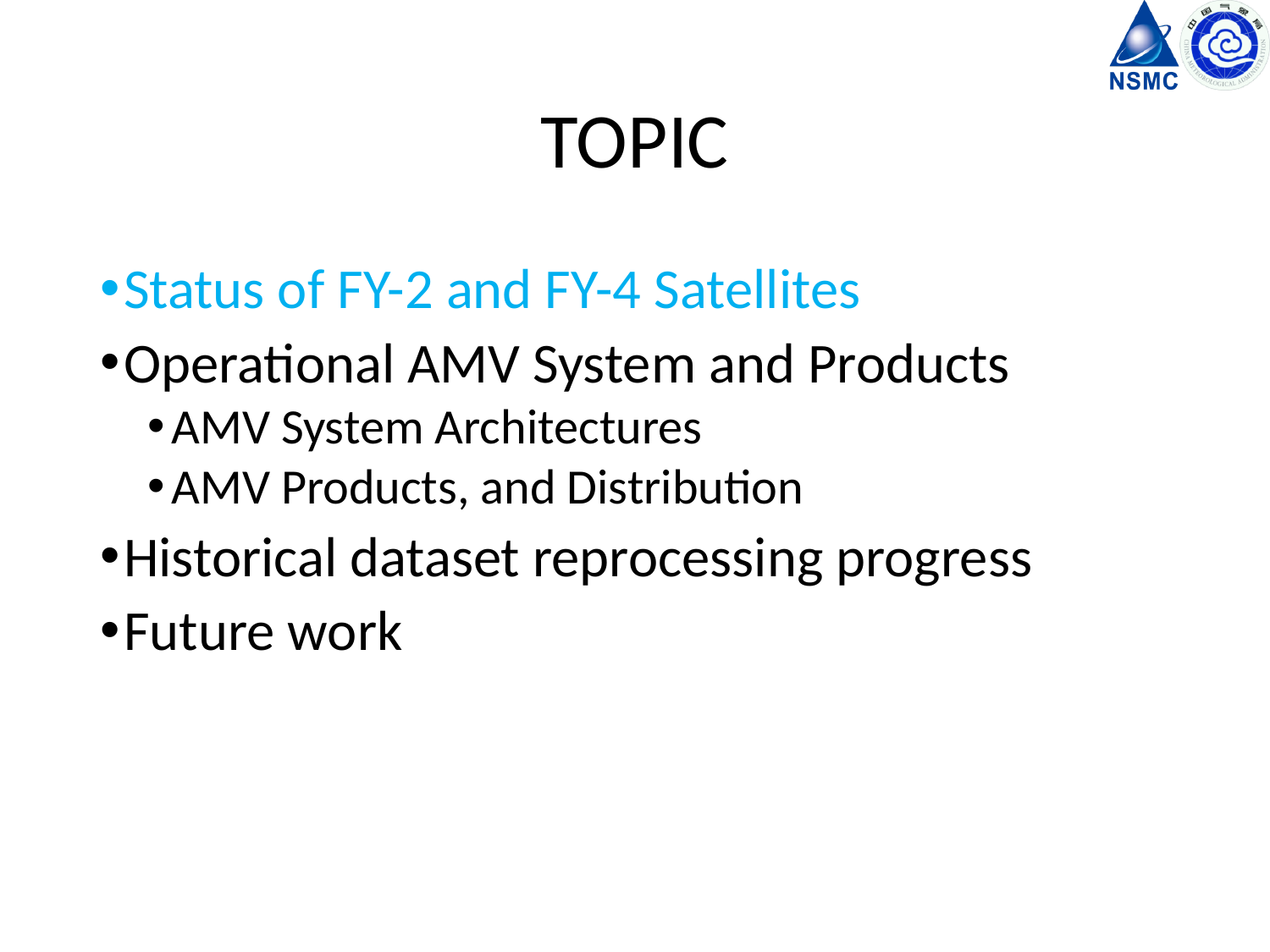

# TOPIC
Status of FY-2 and FY-4 Satellites
Operational AMV System and Products
AMV System Architectures
AMV Products, and Distribution
Historical dataset reprocessing progress
Future work